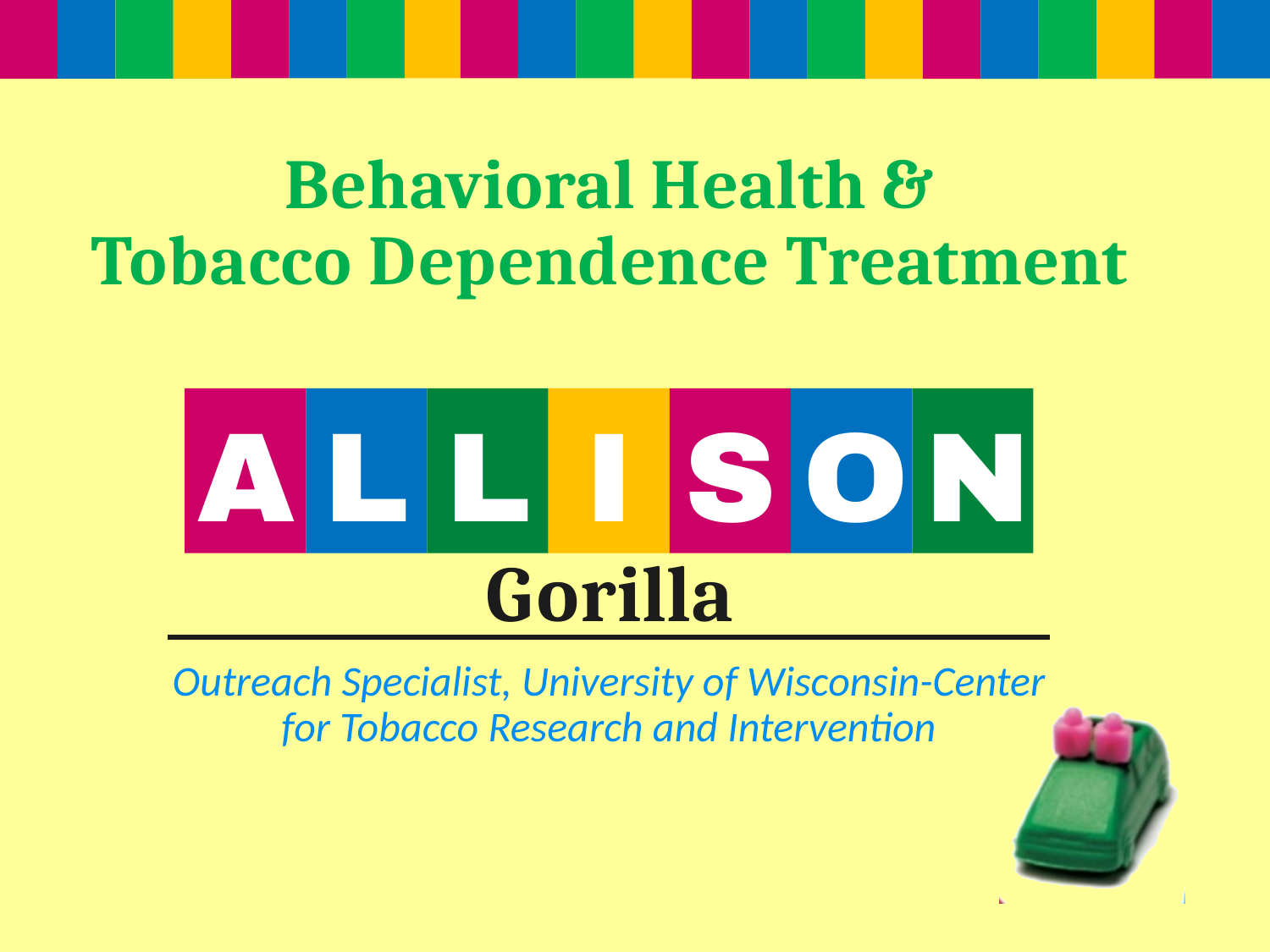

Behavioral Health &
Tobacco Dependence Treatment
S
O
N
A
L
L
I
# Gorilla
Outreach Specialist, University of Wisconsin-Center for Tobacco Research and Intervention